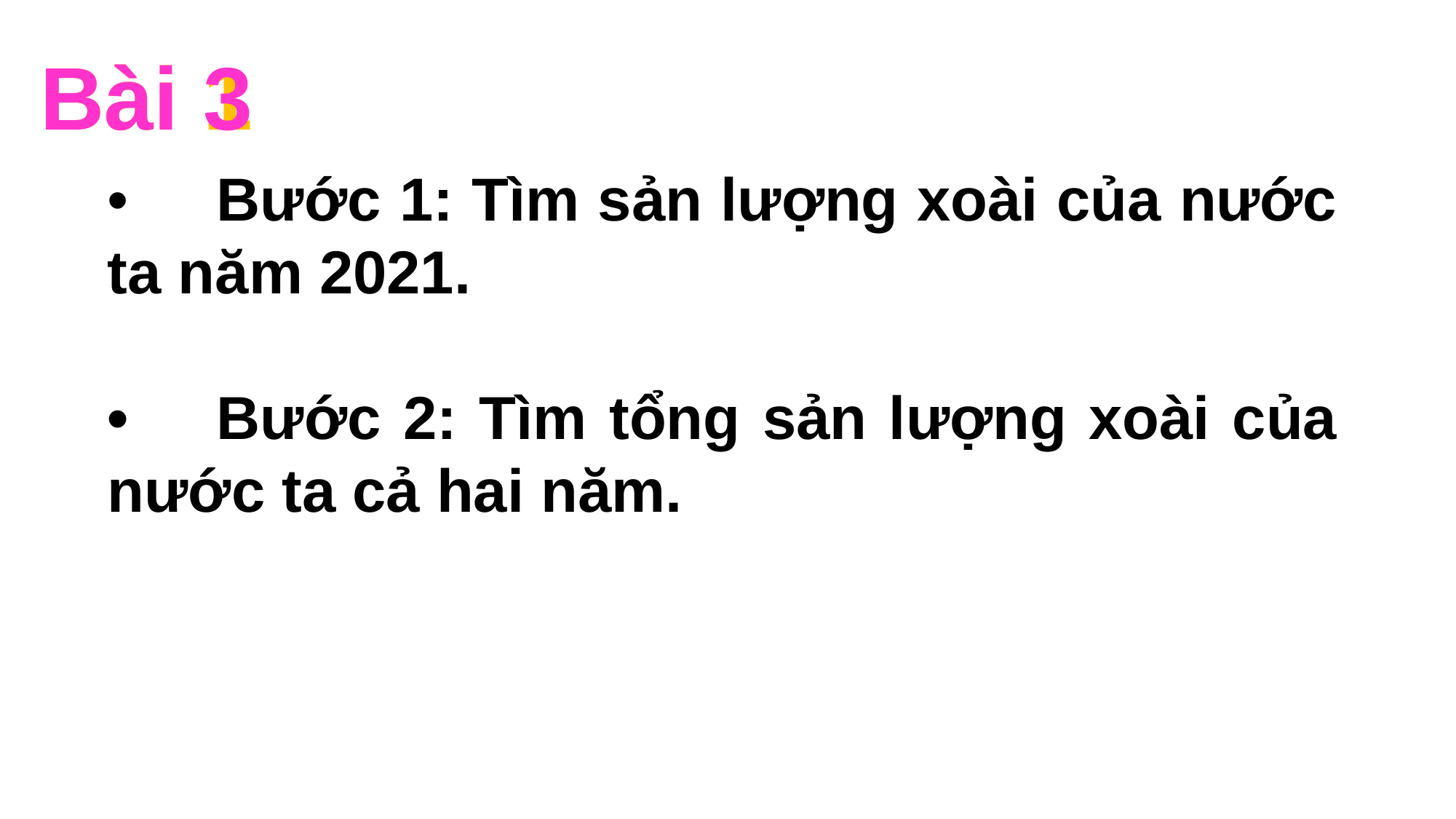

Bài 1
Bài 3
•	Bước 1: Tìm sản lượng xoài của nước ta năm 2021.

•	Bước 2: Tìm tổng sản lượng xoài của nước ta cả hai năm.